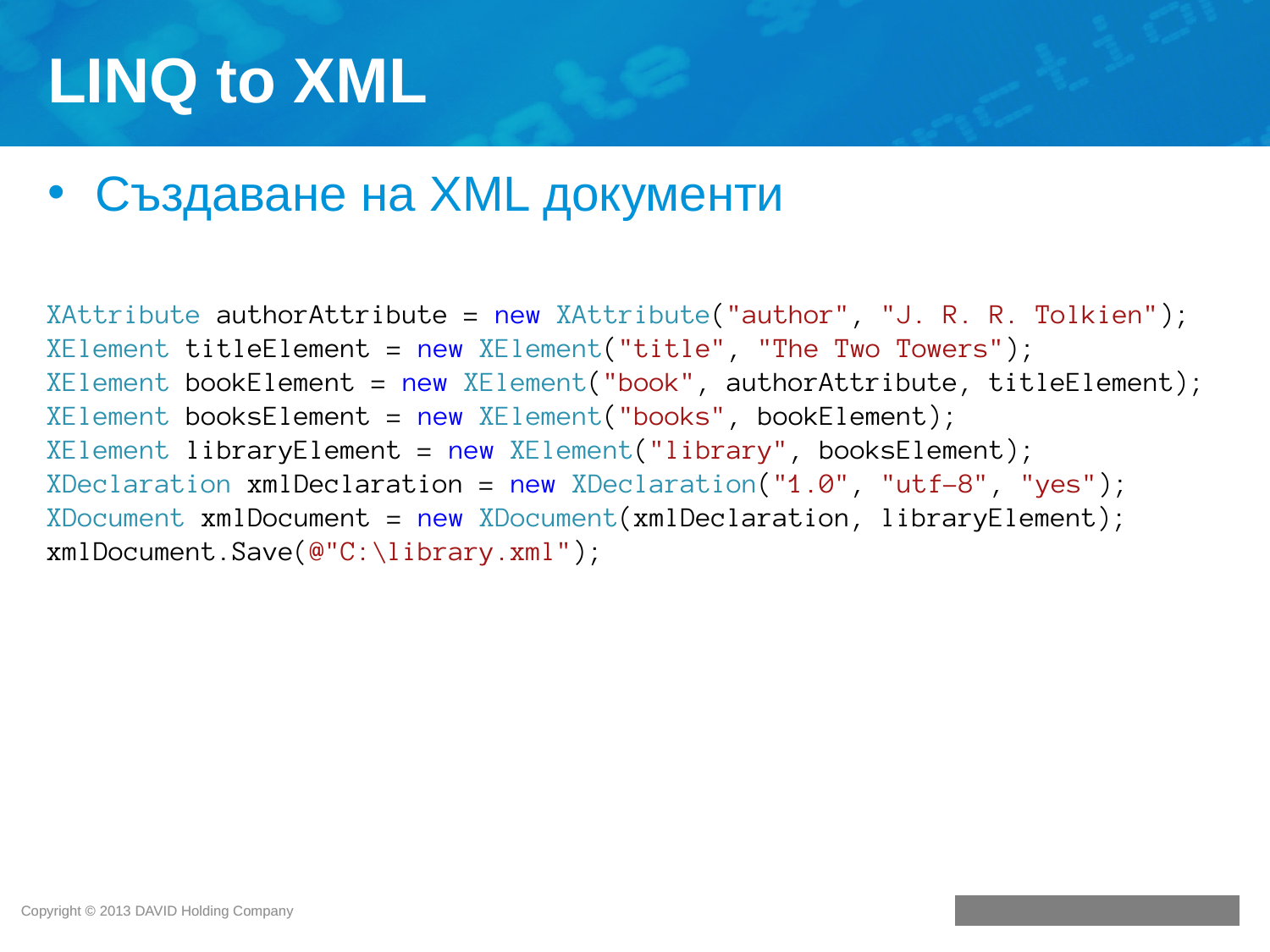

# LINQ to XML
Създаване на XML документи

XAttribute authorAttribute = new XAttribute("author", "J. R. R. Tolkien");
XElement titleElement = new XElement("title", "The Two Towers");
XElement bookElement = new XElement("book", authorAttribute, titleElement);
XElement booksElement = new XElement("books", bookElement);
XElement libraryElement = new XElement("library", booksElement);
XDeclaration xmlDeclaration = new XDeclaration("1.0", "utf-8", "yes");
XDocument xmlDocument = new XDocument(xmlDeclaration, libraryElement);
xmlDocument.Save(@"C:\library.xml");